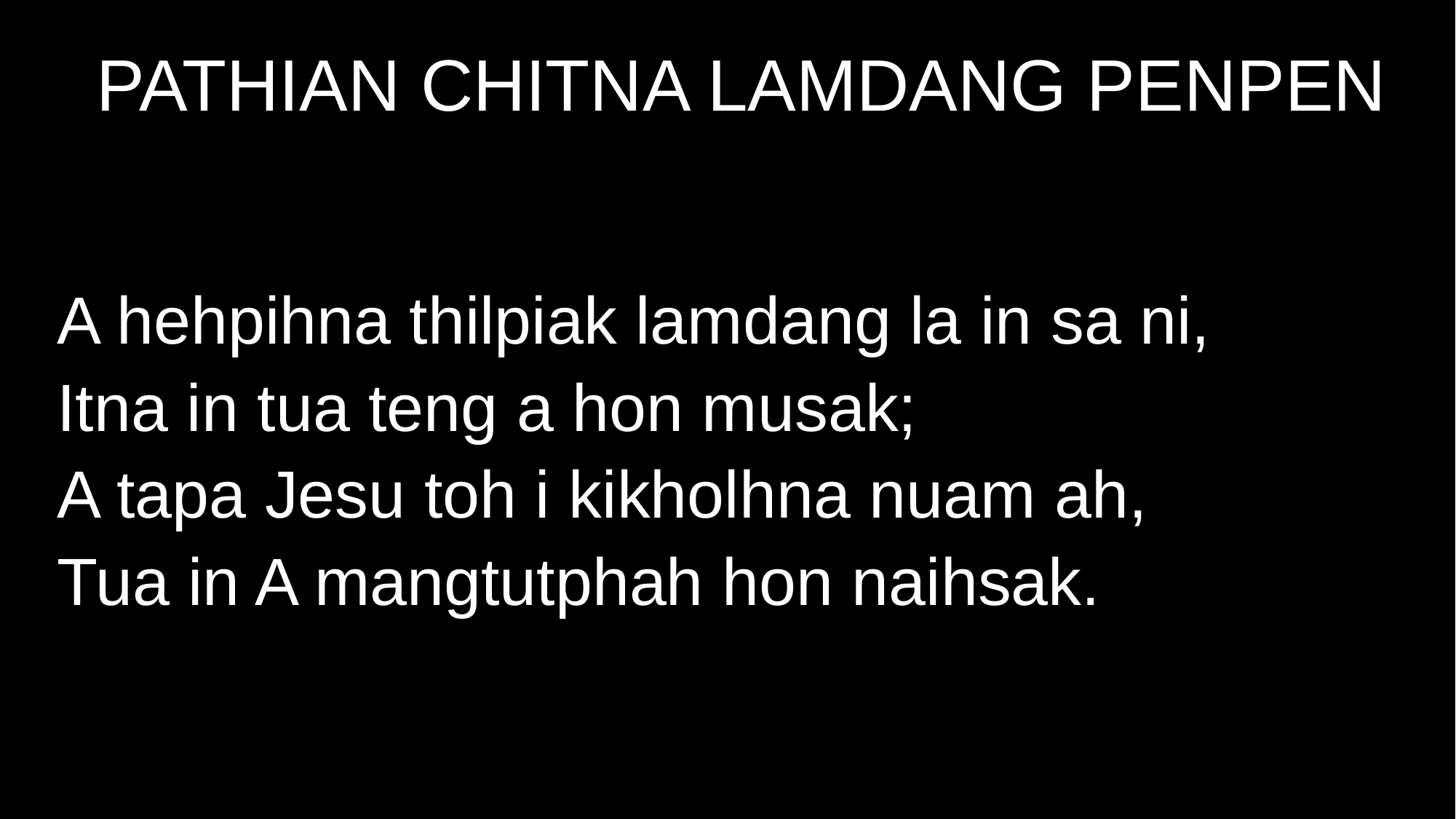

PATHIAN CHITNA LAMDANG PENPEN
A hehpihna thilpiak lamdang la in sa ni,
Itna in tua teng a hon musak;
A tapa Jesu toh i kikholhna nuam ah,
Tua in A mangtutphah hon naihsak.